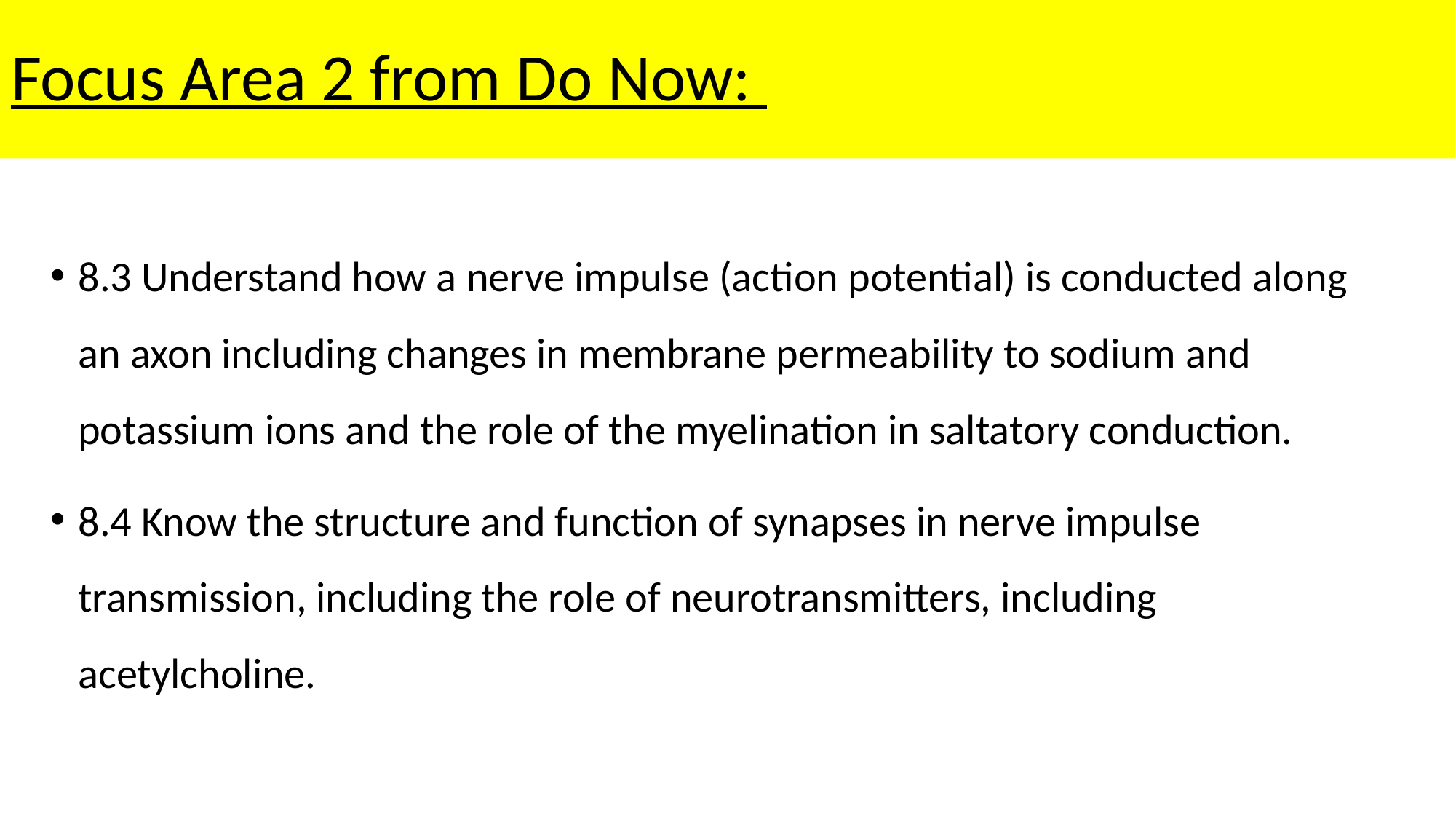

# Focus Area 2 from Do Now:
8.3 Understand how a nerve impulse (action potential) is conducted along an axon including changes in membrane permeability to sodium and potassium ions and the role of the myelination in saltatory conduction.
8.4 Know the structure and function of synapses in nerve impulse transmission, including the role of neurotransmitters, including acetylcholine.